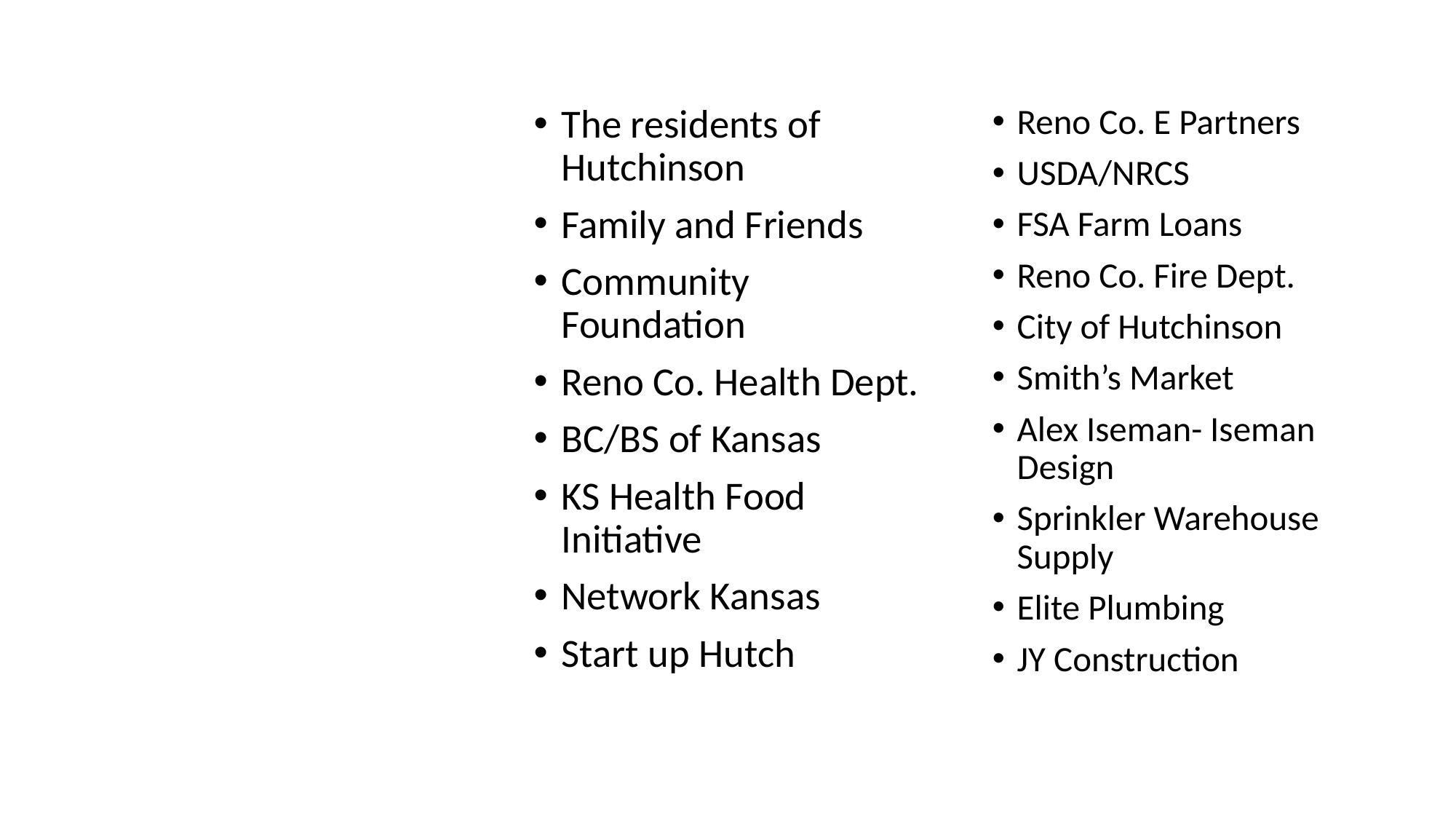

# Collaborative effort Thank You
The residents of Hutchinson
Family and Friends
Community Foundation
Reno Co. Health Dept.
BC/BS of Kansas
KS Health Food Initiative
Network Kansas
Start up Hutch
Reno Co. E Partners
USDA/NRCS
FSA Farm Loans
Reno Co. Fire Dept.
City of Hutchinson
Smith’s Market
Alex Iseman- Iseman Design
Sprinkler Warehouse Supply
Elite Plumbing
JY Construction